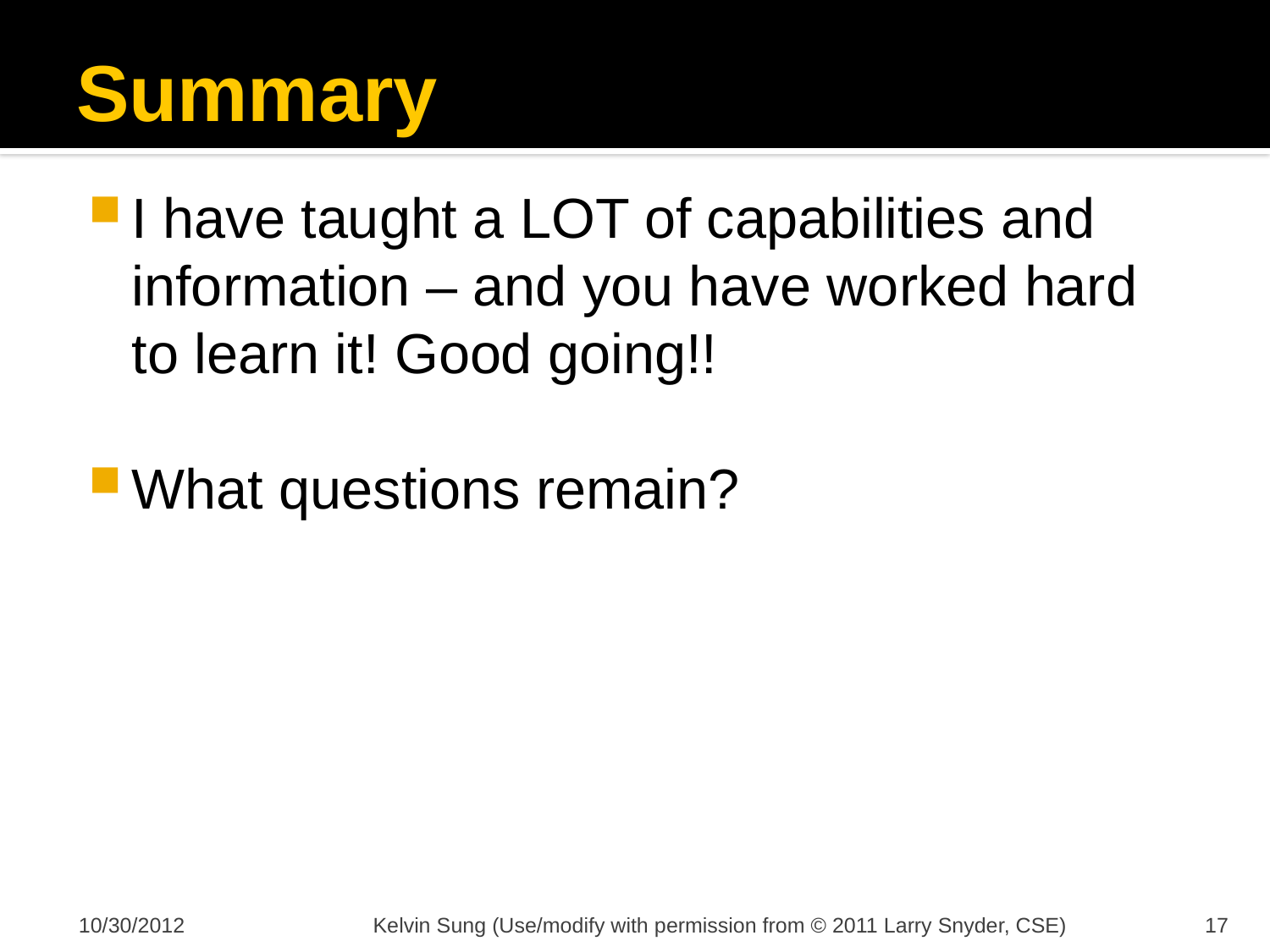

# Summary
I have taught a LOT of capabilities and information – and you have worked hard to learn it! Good going!!

What questions remain?
10/30/2012
Kelvin Sung (Use/modify with permission from © 2011 Larry Snyder, CSE)
17